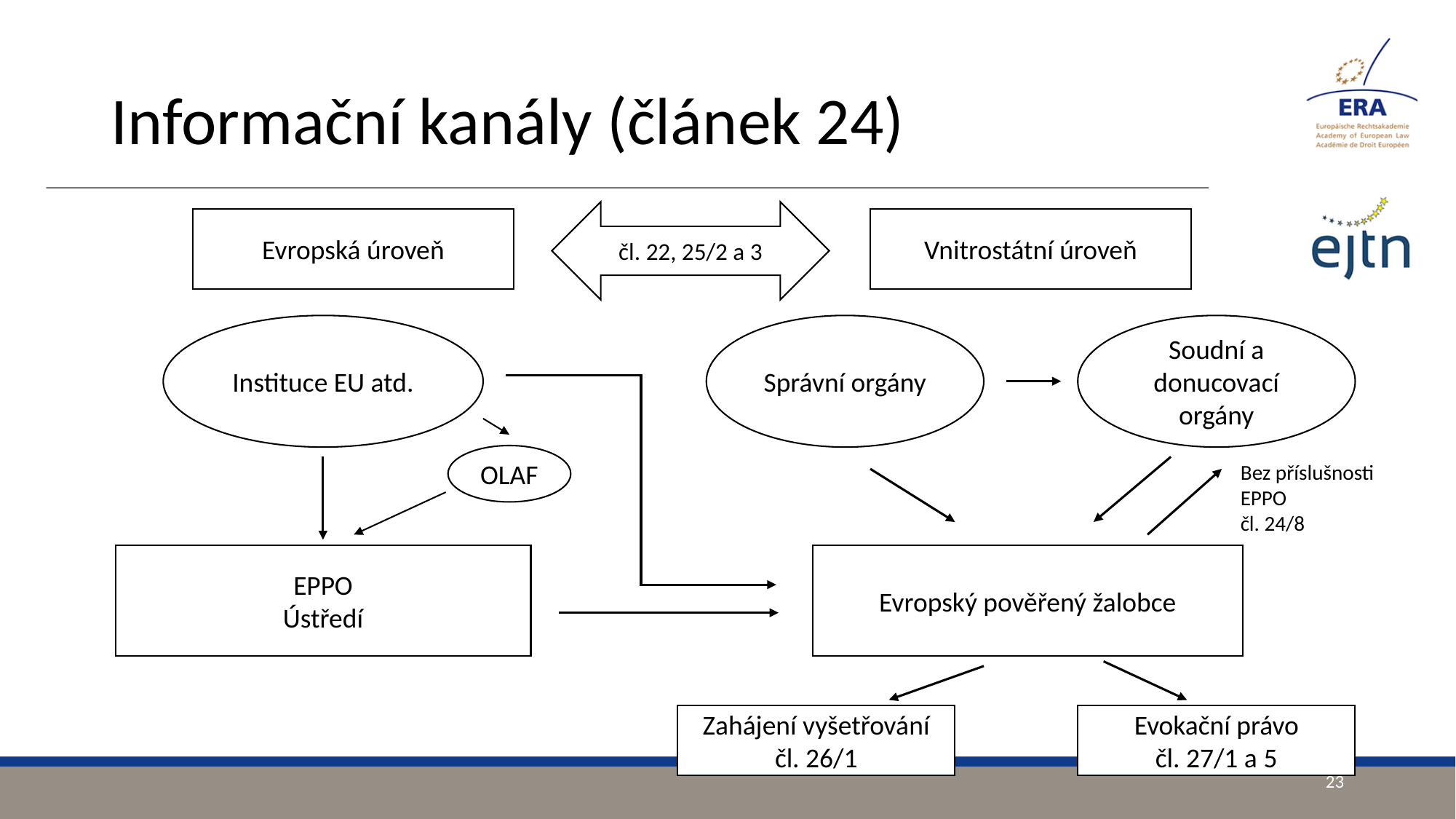

# Informační kanály (článek 24)
čl. 22, 25/2 a 3
Vnitrostátní úroveň
Evropská úroveň
Instituce EU atd.
Správní orgány
Soudní a donucovací orgány
OLAF
Bez příslušnosti EPPO
čl. 24/8
EPPO
Ústředí
Evropský pověřený žalobce
Zahájení vyšetřování čl. 26/1
Evokační právo
čl. 27/1 a 5
23